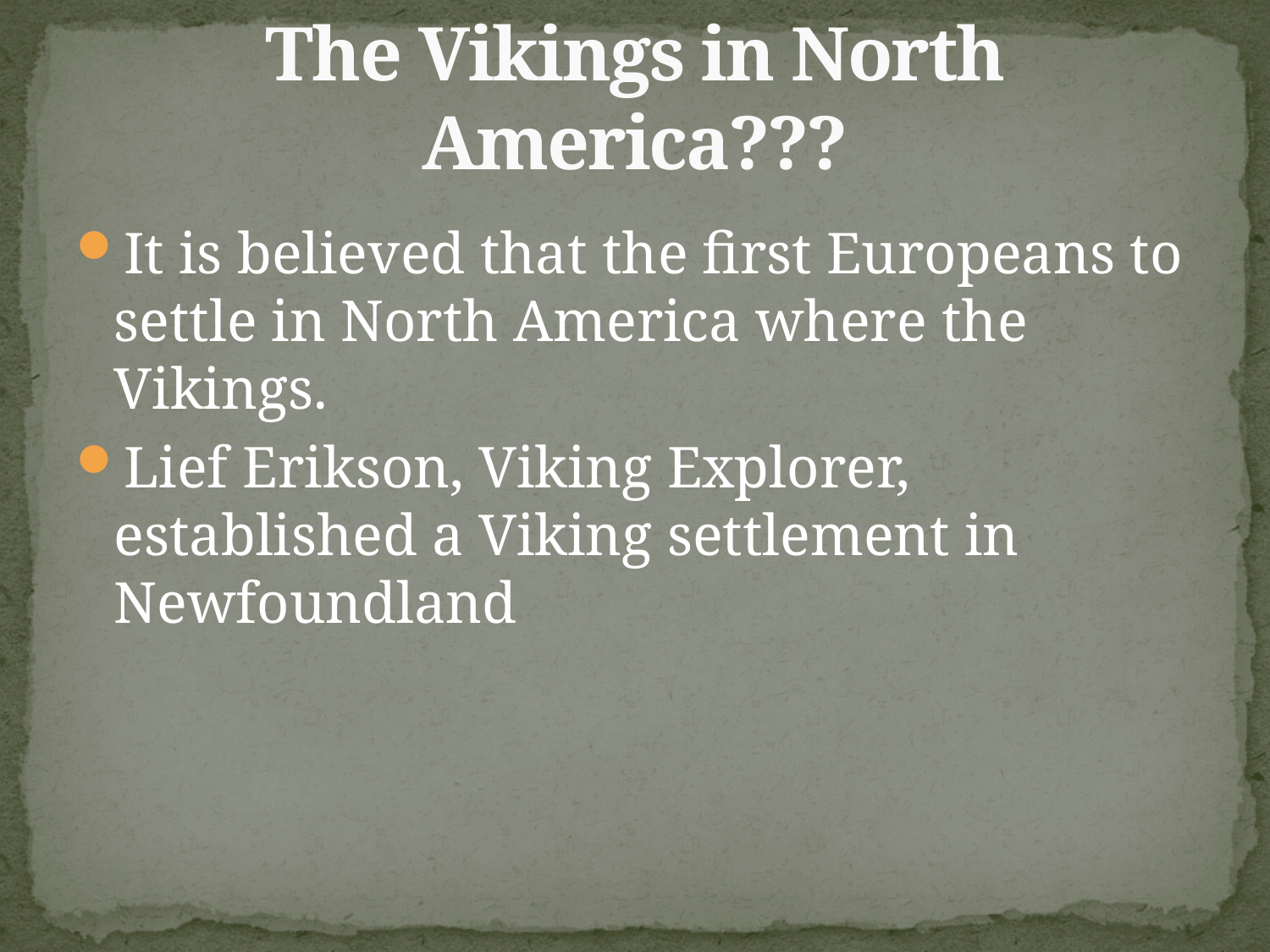

# The Vikings in North America???
It is believed that the first Europeans to settle in North America where the Vikings.
Lief Erikson, Viking Explorer, established a Viking settlement in Newfoundland